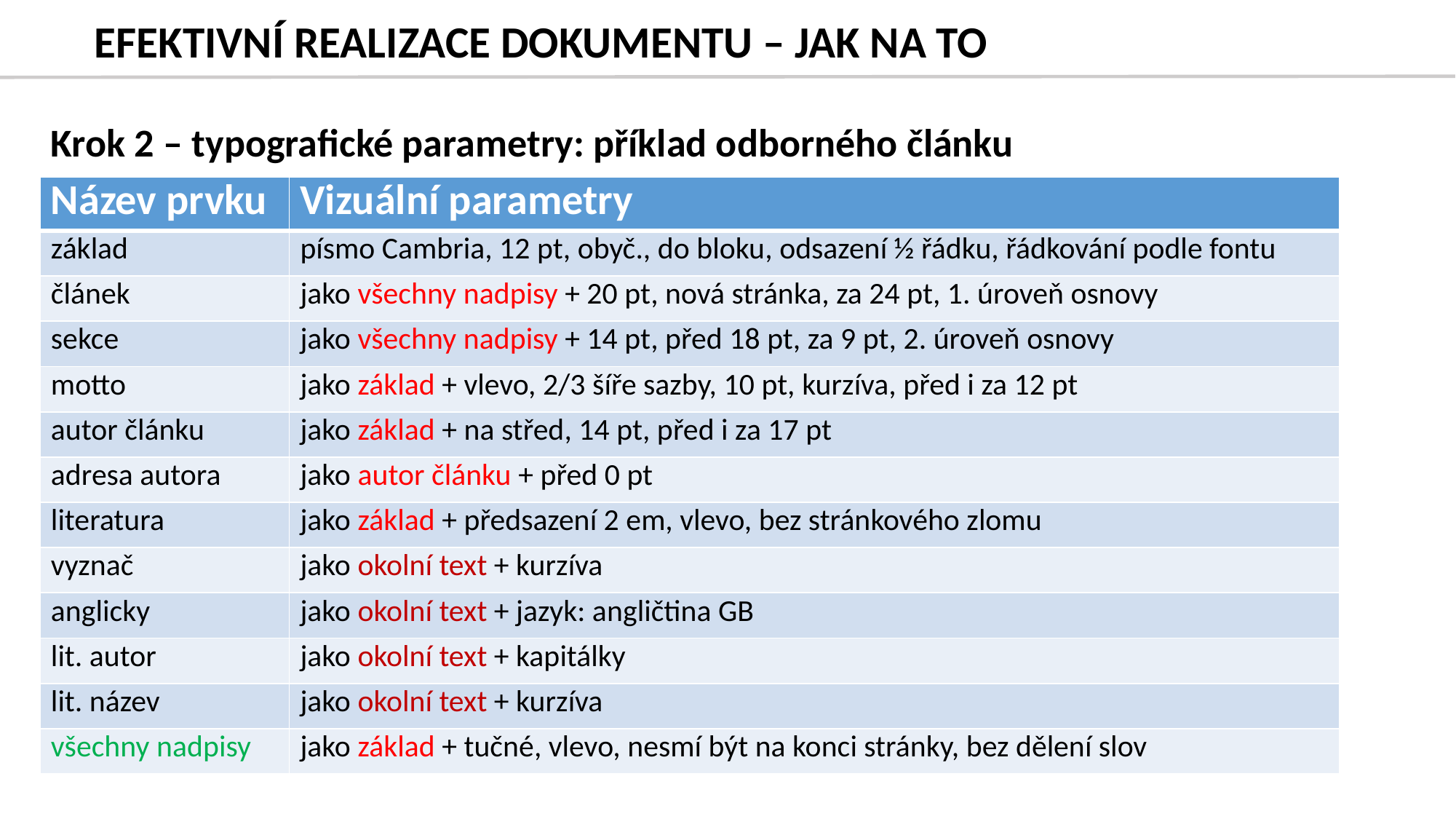

# EFEKTIVNÍ REALIZACE DOKUMENTU – JAK NA TO
Krok 2 – typografické parametry: příklad odborného článku
| Název prvku | Vizuální parametry |
| --- | --- |
| základ | písmo Cambria, 12 pt, obyč., do bloku, odsazení ½ řádku, řádkování podle fontu |
| článek | jako všechny nadpisy + 20 pt, nová stránka, za 24 pt, 1. úroveň osnovy |
| sekce | jako všechny nadpisy + 14 pt, před 18 pt, za 9 pt, 2. úroveň osnovy |
| motto | jako základ + vlevo, 2/3 šíře sazby, 10 pt, kurzíva, před i za 12 pt |
| autor článku | jako základ + na střed, 14 pt, před i za 17 pt |
| adresa autora | jako autor článku + před 0 pt |
| literatura | jako základ + předsazení 2 em, vlevo, bez stránkového zlomu |
| vyznač | jako okolní text + kurzíva |
| anglicky | jako okolní text + jazyk: angličtina GB |
| lit. autor | jako okolní text + kapitálky |
| lit. název | jako okolní text + kurzíva |
| všechny nadpisy | jako základ + tučné, vlevo, nesmí být na konci stránky, bez dělení slov |